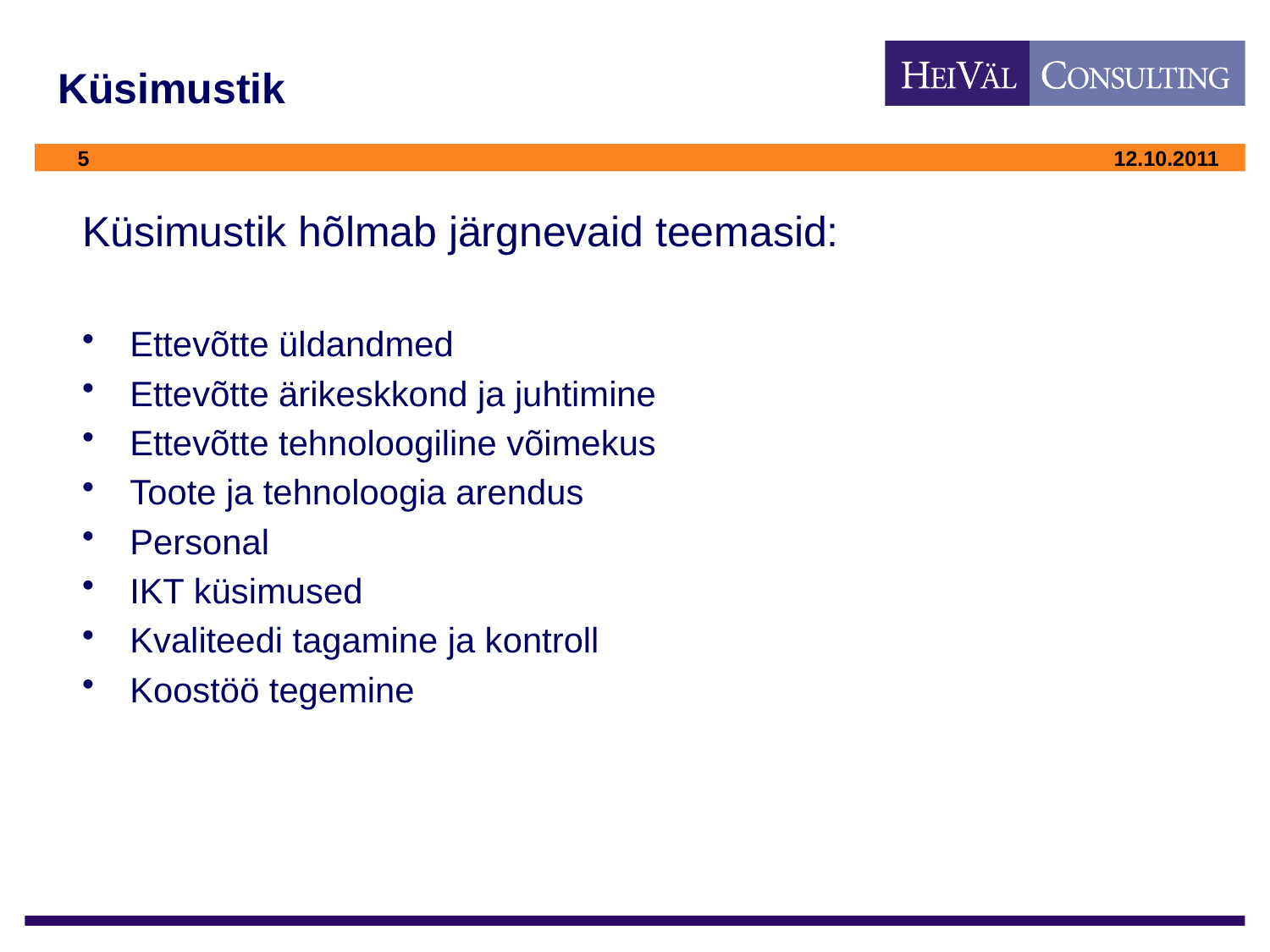

# Küsimustik
Küsimustik hõlmab järgnevaid teemasid:

Ettevõtte üldandmed
Ettevõtte ärikeskkond ja juhtimine
Ettevõtte tehnoloogiline võimekus
Toote ja tehnoloogia arendus
Personal
IKT küsimused
Kvaliteedi tagamine ja kontroll
Koostöö tegemine